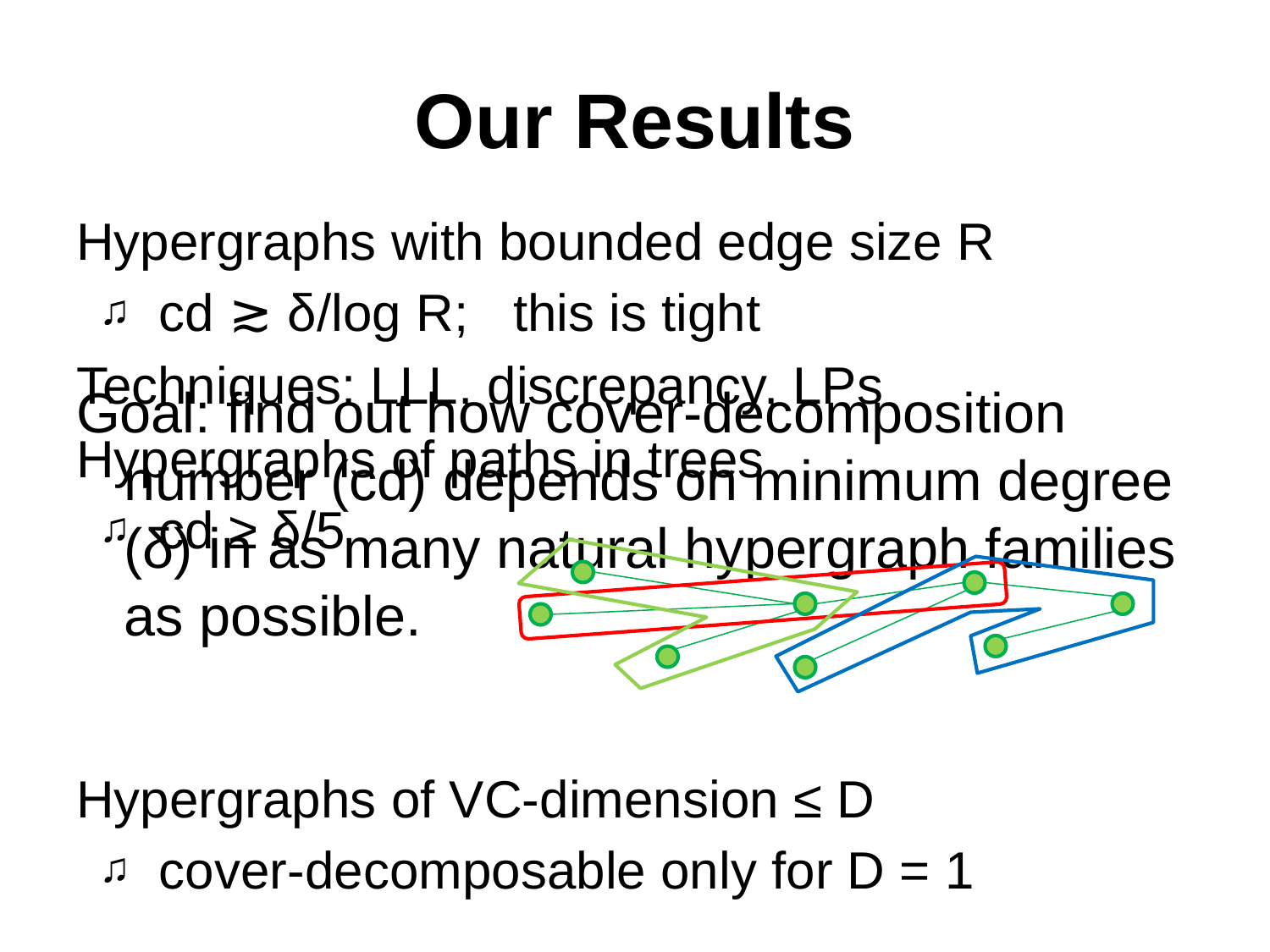

# Our Results
Hypergraphs with bounded edge size R
cd ≳ δ/log R; 		this is tight
Techniques: LLL, discrepancy, LPs
Hypergraphs of paths in trees
cd ≥ δ/5

Hypergraphs of VC-dimension ≤ D
cover-decomposable only for D = 1
Goal: find out how cover-decomposition number (cd) depends on minimum degree (δ) in as many natural hypergraph families as possible.